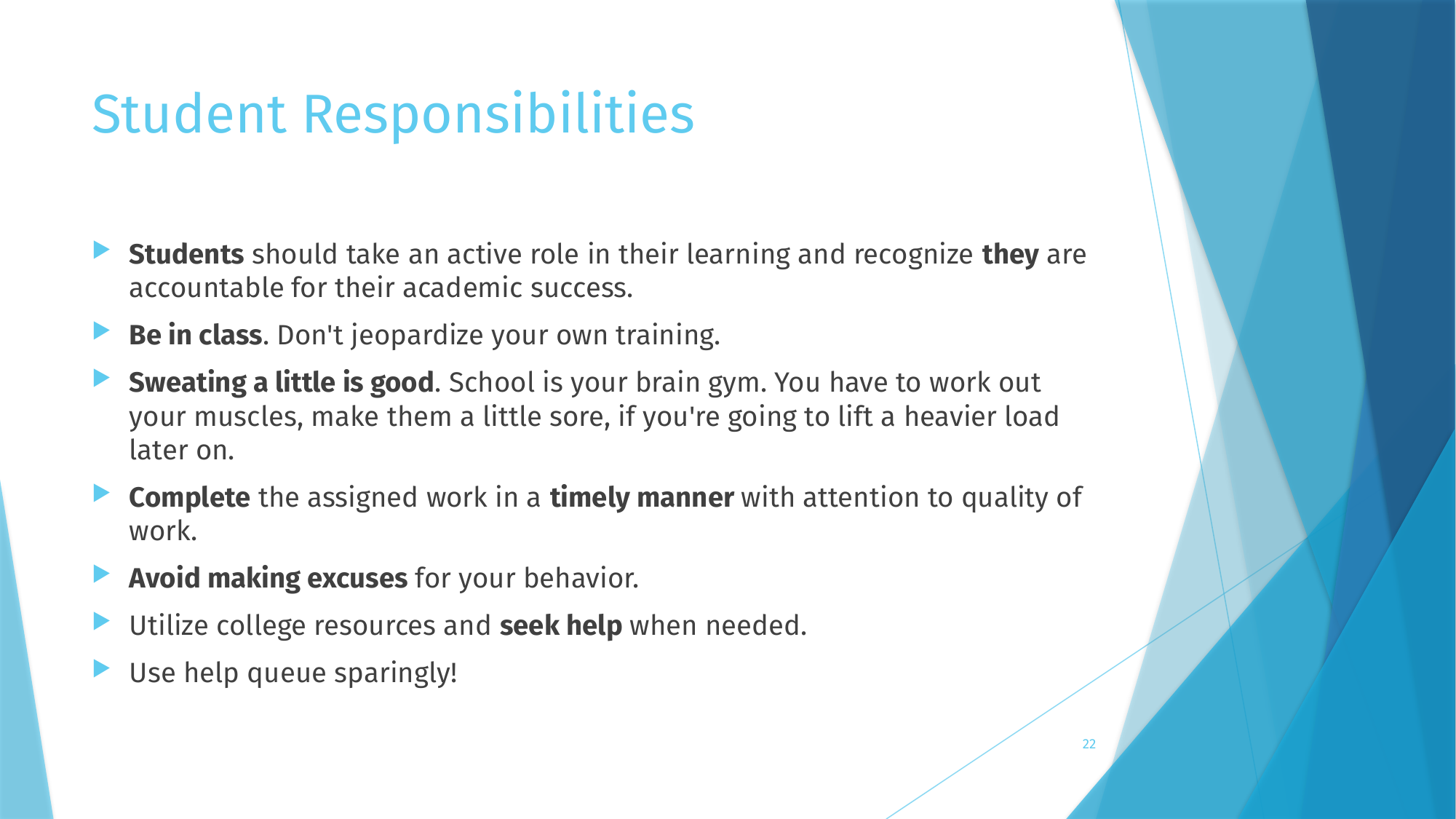

# Student Responsibilities
Students should take an active role in their learning and recognize they are accountable for their academic success.
Be in class. Don't jeopardize your own training.
Sweating a little is good. School is your brain gym. You have to work out your muscles, make them a little sore, if you're going to lift a heavier load later on.
Complete the assigned work in a timely manner with attention to quality of work.
Avoid making excuses for your behavior.
Utilize college resources and seek help when needed.
Use help queue sparingly!

22